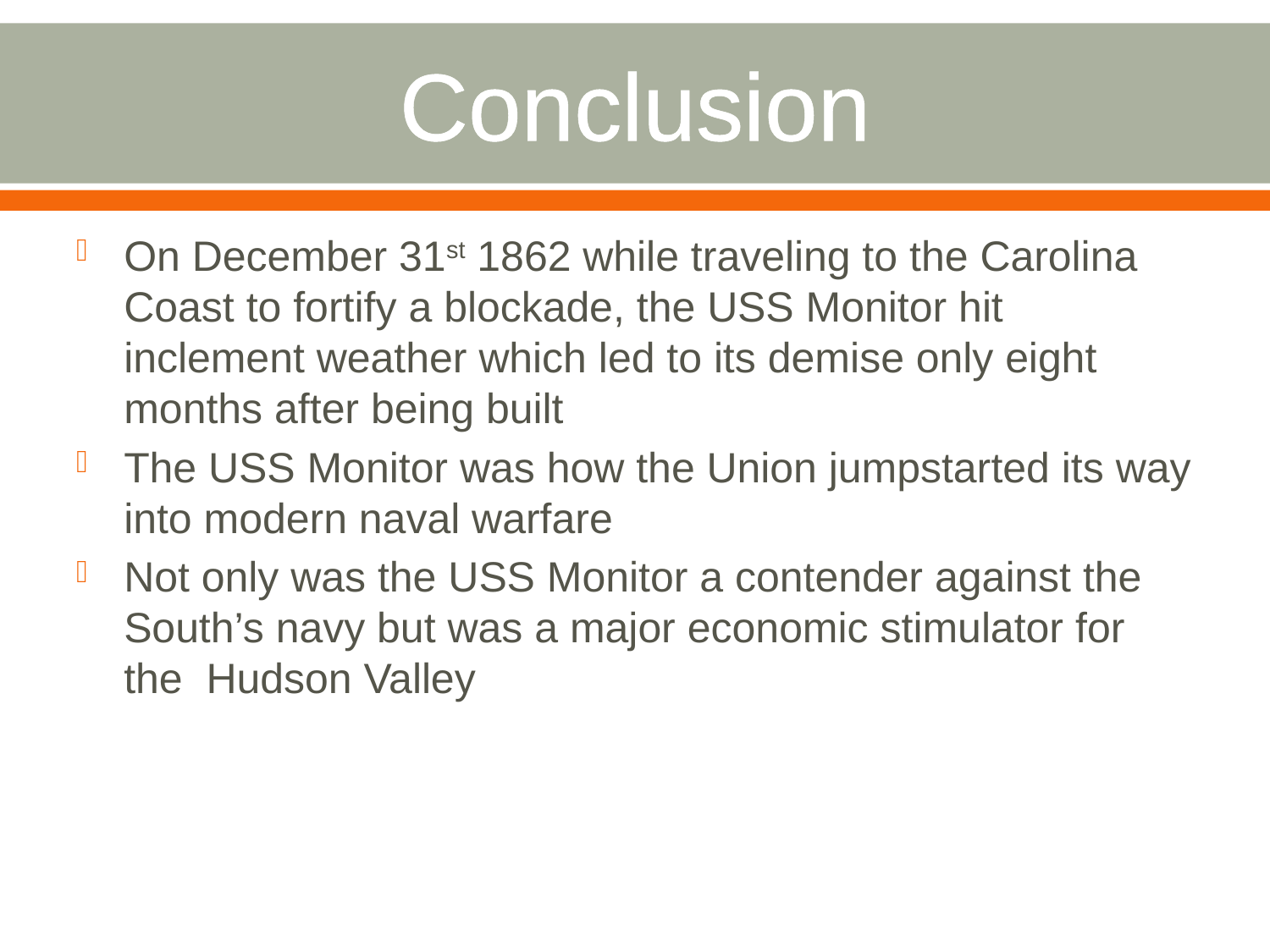

# Conclusion
On December 31st 1862 while traveling to the Carolina Coast to fortify a blockade, the USS Monitor hit inclement weather which led to its demise only eight months after being built
The USS Monitor was how the Union jumpstarted its way into modern naval warfare
Not only was the USS Monitor a contender against the South’s navy but was a major economic stimulator for the  Hudson Valley